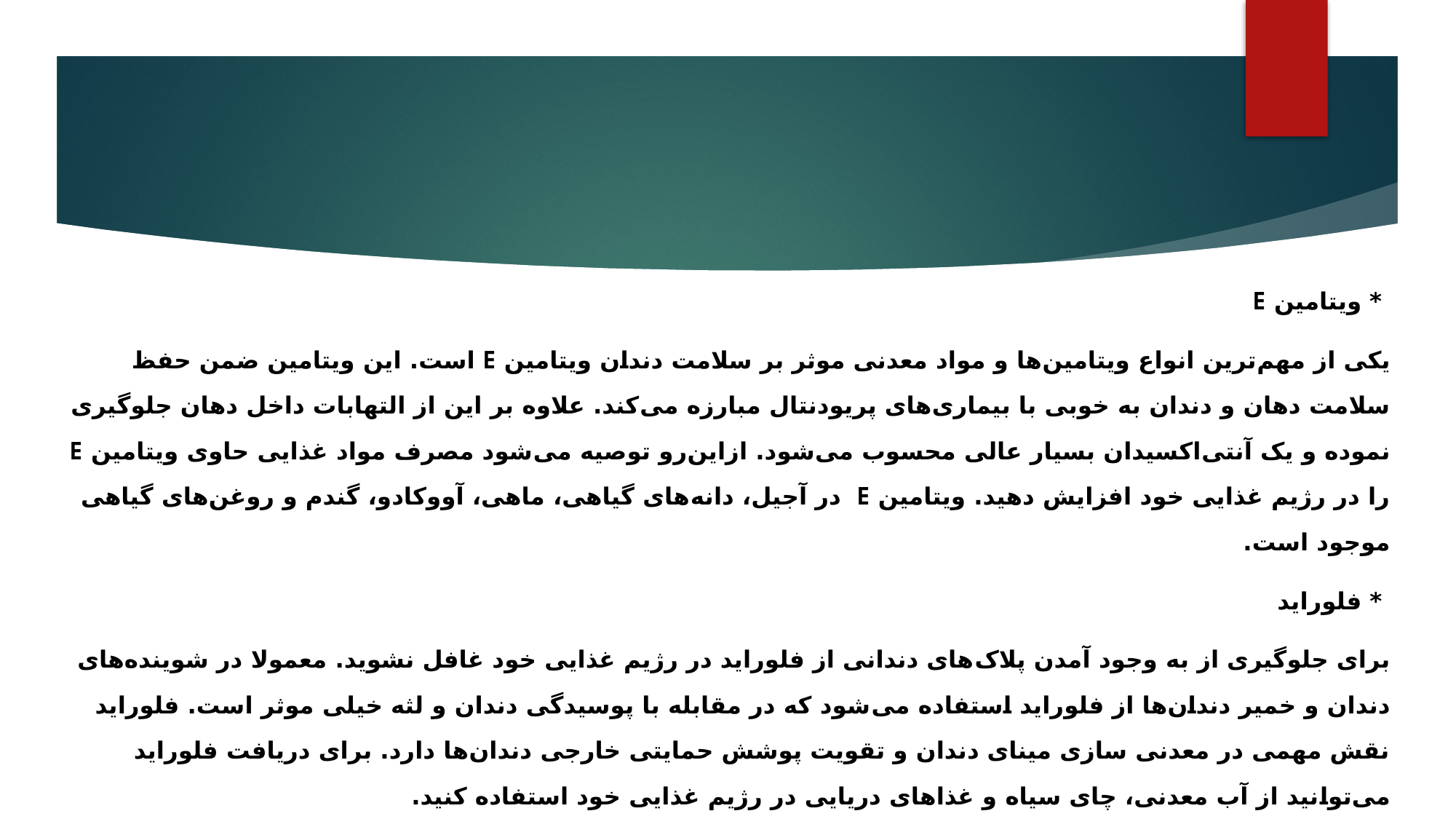

#
 * ویتامین E
یکی از مهم‌ترین انواع ویتامین‌ها و مواد معدنی موثر بر سلامت دندان ویتامین E است. این ویتامین ضمن حفظ سلامت دهان و دندان به خوبی با بیماری‌های پریودنتال مبارزه‌ می‌کند. علاوه بر این از التهابات داخل دهان جلوگیری نموده و یک آنتی‌اکسیدان بسیار عالی محسوب‌ می‌شود. ازاین‌رو توصیه‌ می‌شود مصرف مواد غذایی حاوی ویتامین E را در رژیم غذایی خود افزایش دهید. ویتامین E  در آجیل، دانه‌های گیاهی، ماهی، آووکادو، گندم و روغن‌های گیاهی موجود است.
 * فلوراید
برای جلوگیری از به وجود آمدن پلاک‌های دندانی از فلوراید در رژیم غذایی خود غافل نشوید. معمولا در شوینده‌های دندان و خمیر دندان‌ها از فلوراید استفاده‌ می‌شود که در مقابله با پوسیدگی دندان و لثه خیلی موثر است. فلوراید نقش مهمی در معدنی سازی مینای دندان و تقویت پوشش حمایتی خارجی دندان‌ها دارد. برای دریافت فلوراید‌ می‌توانید از آب معدنی، چای سیاه و غذاهای دریایی در رژیم غذایی خود استفاده کنید.